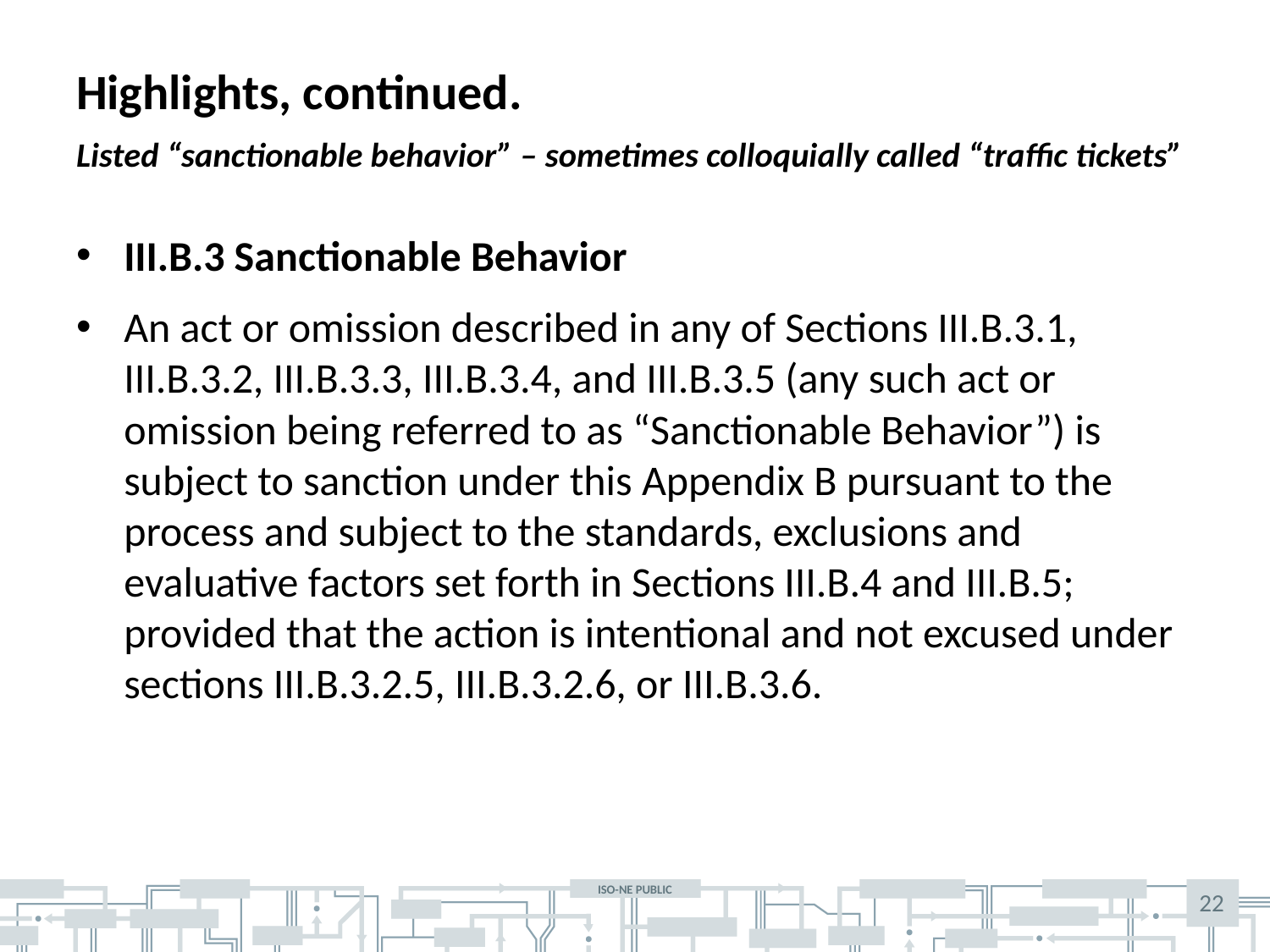

# Highlights, continued.
Listed “sanctionable behavior” – sometimes colloquially called “traffic tickets”
III.B.3 Sanctionable Behavior
An act or omission described in any of Sections III.B.3.1, III.B.3.2, III.B.3.3, III.B.3.4, and III.B.3.5 (any such act or omission being referred to as “Sanctionable Behavior”) is subject to sanction under this Appendix B pursuant to the process and subject to the standards, exclusions and evaluative factors set forth in Sections III.B.4 and III.B.5; provided that the action is intentional and not excused under sections III.B.3.2.5, III.B.3.2.6, or III.B.3.6.
22